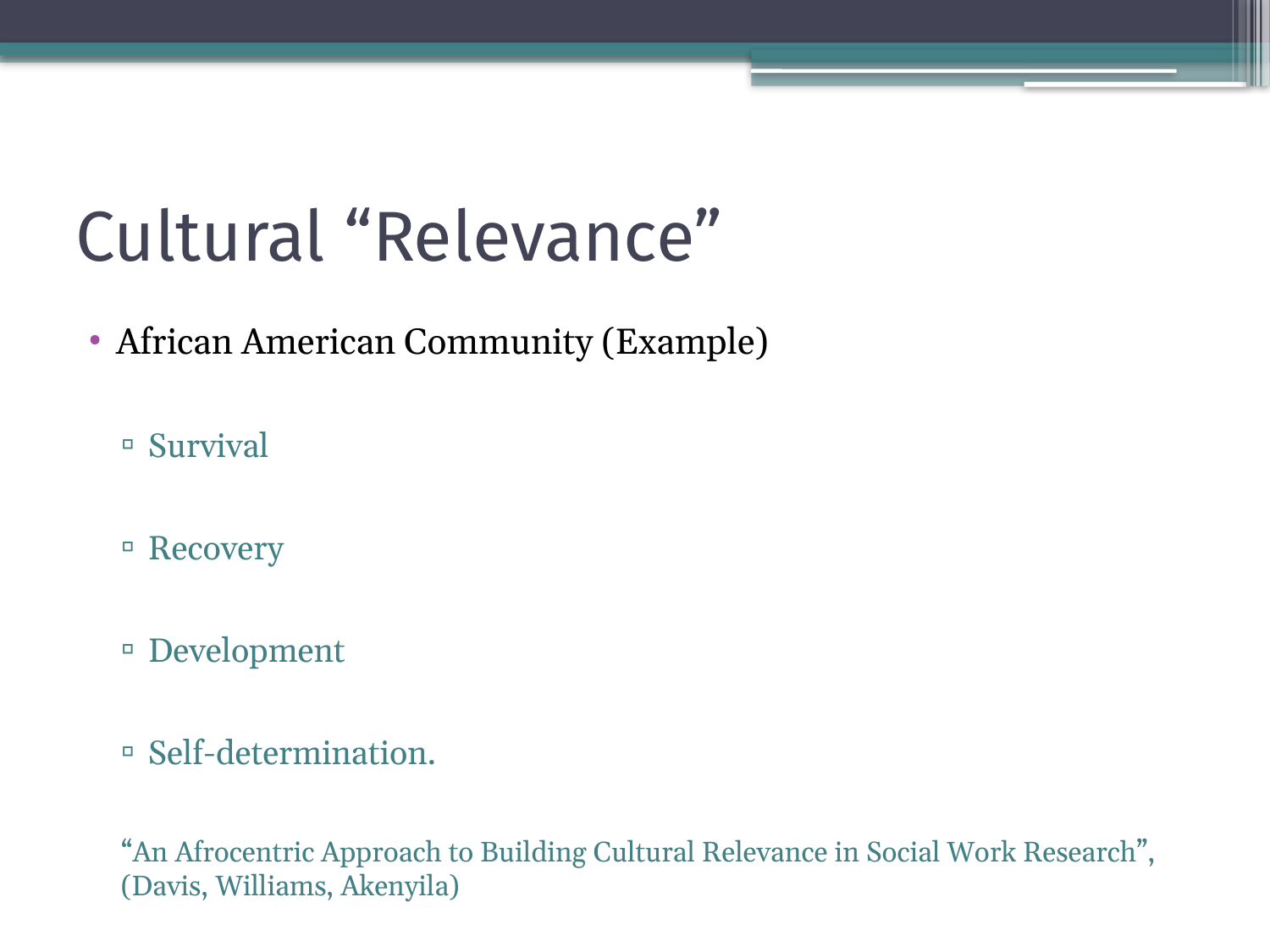

# Cultural “Relevance”
African American Community (Example)

Survival

Recovery

Development

Self-determination.

“An Afrocentric Approach to Building Cultural Relevance in Social Work Research”, (Davis, Williams, Akenyila)